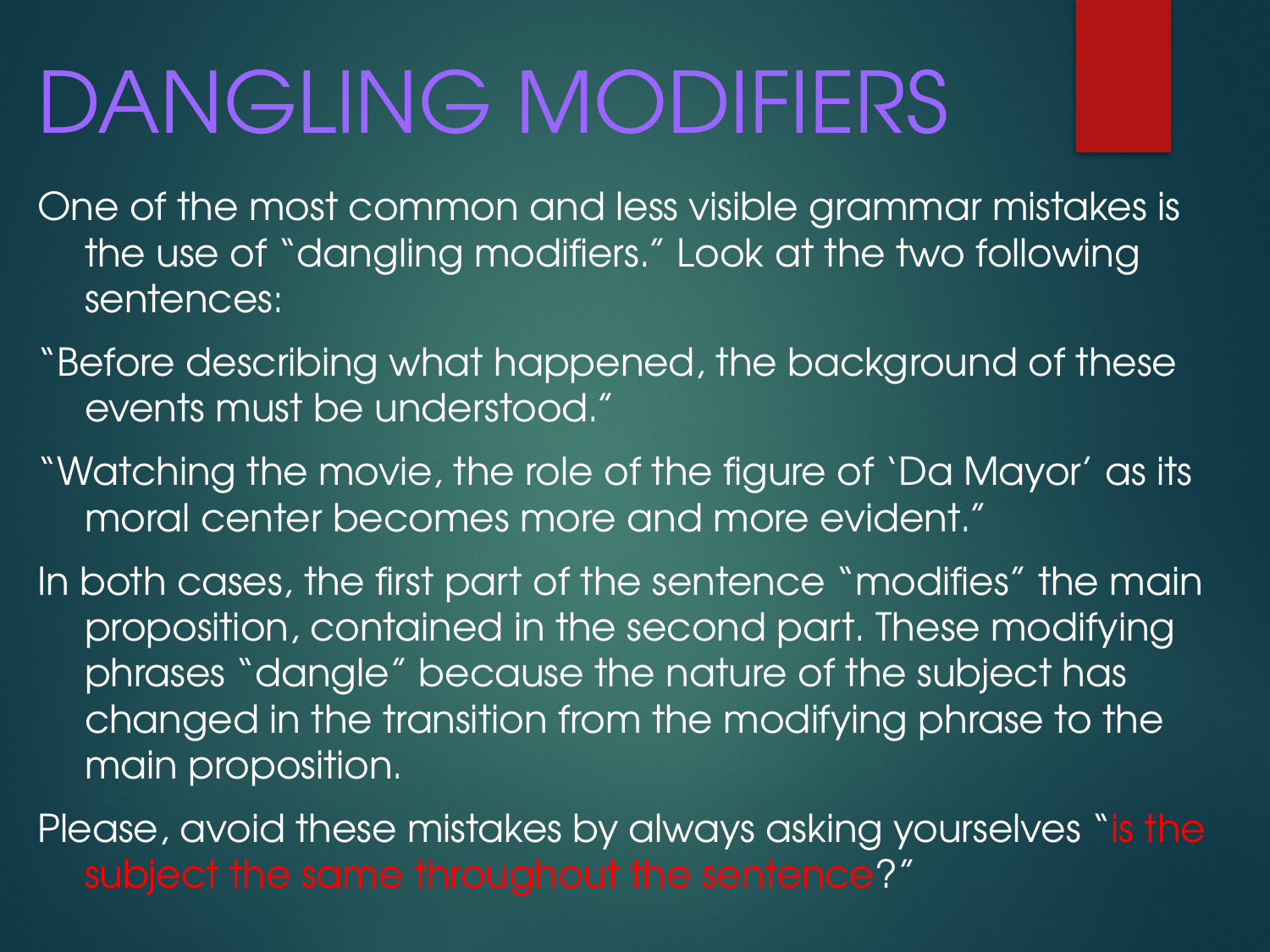

# DANGLING MODIFIERS
One of the most common and less visible grammar mistakes is the use of “dangling modifiers.” Look at the two following sentences:
“Before describing what happened, the background of these events must be understood.”
“Watching the movie, the role of the figure of ‘Da Mayor’ as its moral center becomes more and more evident.”
In both cases, the first part of the sentence “modifies” the main proposition, contained in the second part. These modifying phrases “dangle” because the nature of the subject has changed in the transition from the modifying phrase to the main proposition.
Please, avoid these mistakes by always asking yourselves “is the subject the same throughout the sentence?”